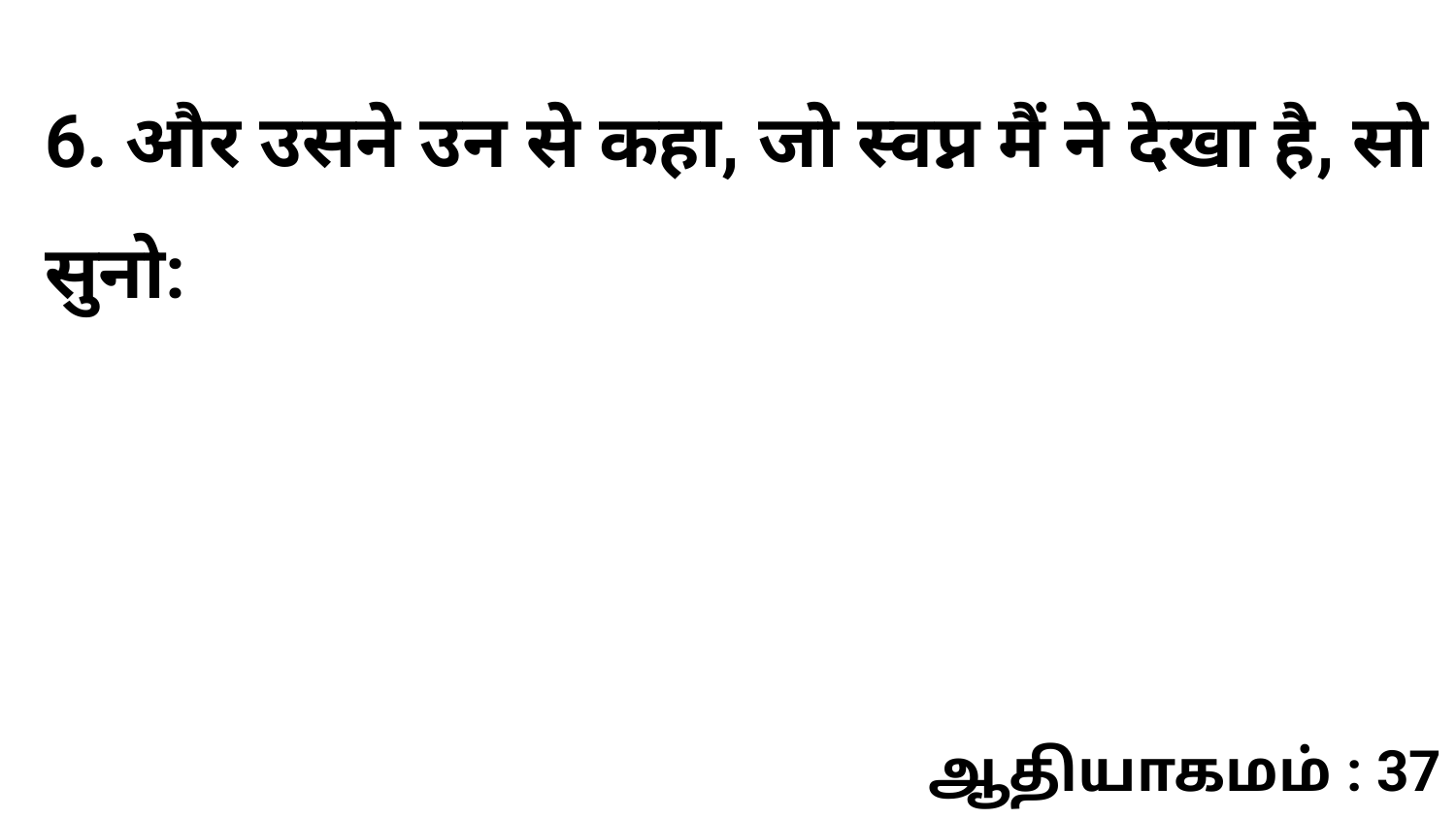

6. और उसने उन से कहा, जो स्वप्न मैं ने देखा है, सो सुनो:
ஆதியாகமம் : 37